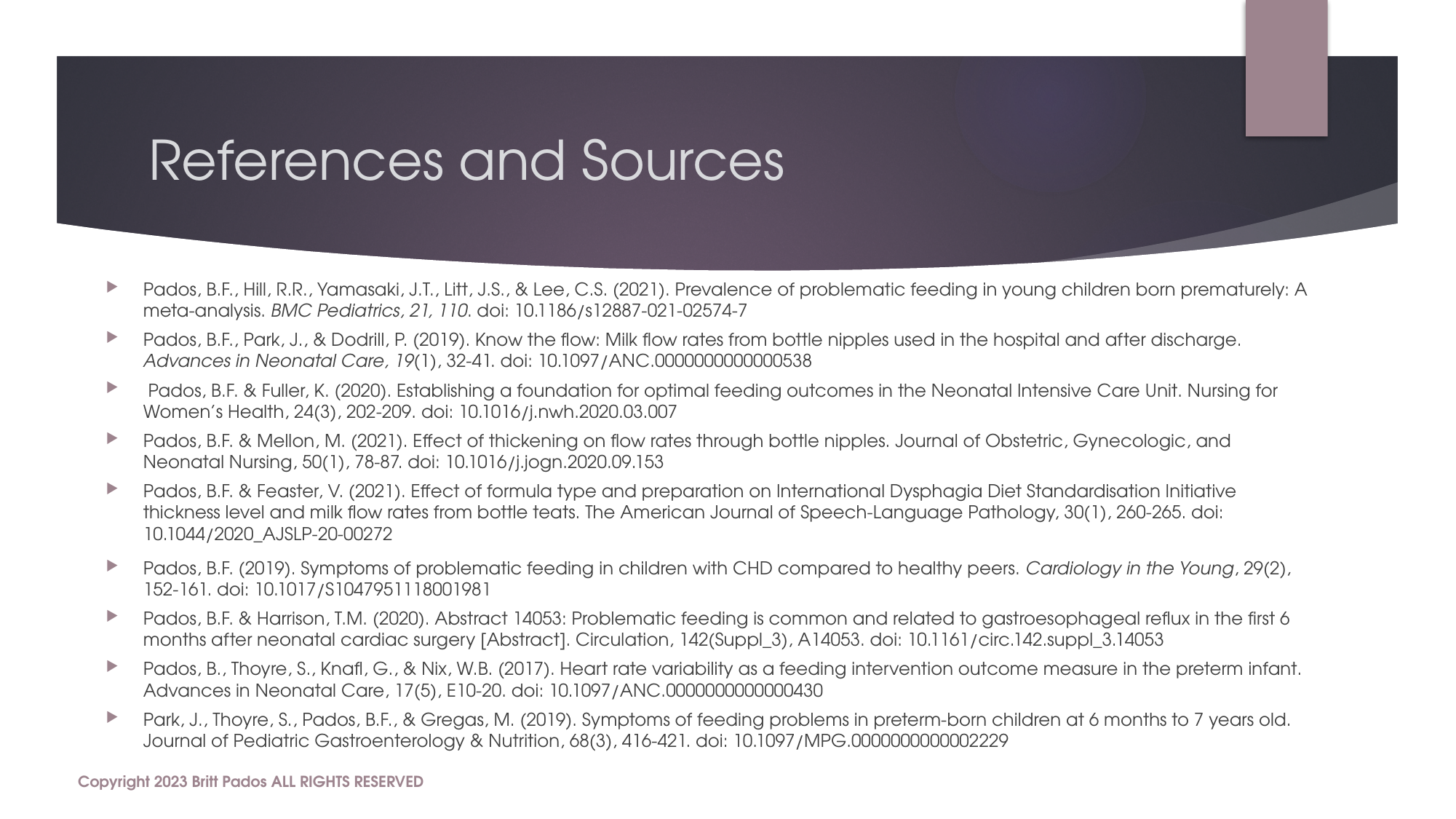

# References and Sources
Pados, B.F., Hill, R.R., Yamasaki, J.T., Litt, J.S., & Lee, C.S. (2021). Prevalence of problematic feeding in young children born prematurely: A meta-analysis. BMC Pediatrics, 21, 110. doi: 10.1186/s12887-021-02574-7
Pados, B.F., Park, J., & Dodrill, P. (2019). Know the flow: Milk flow rates from bottle nipples used in the hospital and after discharge. Advances in Neonatal Care, 19(1), 32-41. doi: 10.1097/ANC.0000000000000538
 Pados, B.F. & Fuller, K. (2020). Establishing a foundation for optimal feeding outcomes in the Neonatal Intensive Care Unit. Nursing for Women’s Health, 24(3), 202-209. doi: 10.1016/j.nwh.2020.03.007
Pados, B.F. & Mellon, M. (2021). Effect of thickening on flow rates through bottle nipples. Journal of Obstetric, Gynecologic, and Neonatal Nursing, 50(1), 78-87. doi: 10.1016/j.jogn.2020.09.153
Pados, B.F. & Feaster, V. (2021). Effect of formula type and preparation on International Dysphagia Diet Standardisation Initiative thickness level and milk flow rates from bottle teats. The American Journal of Speech-Language Pathology, 30(1), 260-265. doi: 10.1044/2020_AJSLP-20-00272
Pados, B.F. (2019). Symptoms of problematic feeding in children with CHD compared to healthy peers. Cardiology in the Young, 29(2), 152-161. doi: 10.1017/S1047951118001981
Pados, B.F. & Harrison, T.M. (2020). Abstract 14053: Problematic feeding is common and related to gastroesophageal reflux in the first 6 months after neonatal cardiac surgery [Abstract]. Circulation, 142(Suppl_3), A14053. doi: 10.1161/circ.142.suppl_3.14053
Pados, B., Thoyre, S., Knafl, G., & Nix, W.B. (2017). Heart rate variability as a feeding intervention outcome measure in the preterm infant. Advances in Neonatal Care, 17(5), E10-20. doi: 10.1097/ANC.0000000000000430
Park, J., Thoyre, S., Pados, B.F., & Gregas, M. (2019). Symptoms of feeding problems in preterm-born children at 6 months to 7 years old. Journal of Pediatric Gastroenterology & Nutrition, 68(3), 416-421. doi: 10.1097/MPG.0000000000002229

Copyright 2023 Britt Pados ALL RIGHTS RESERVED